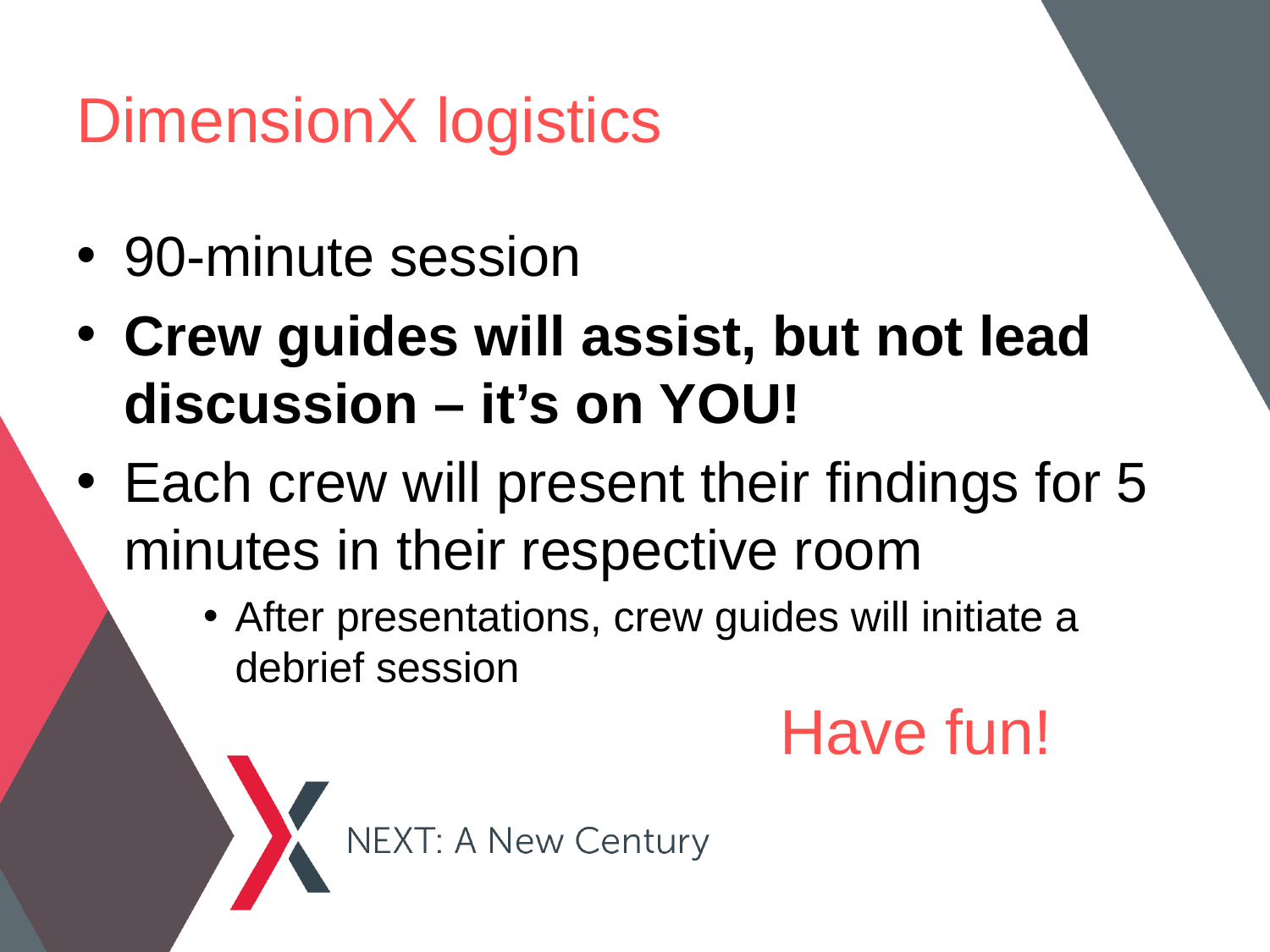

# DimensionX logistics
90-minute session
Crew guides will assist, but not lead discussion – it’s on YOU!
Each crew will present their findings for 5 minutes in their respective room
After presentations, crew guides will initiate a debrief session
Have fun!